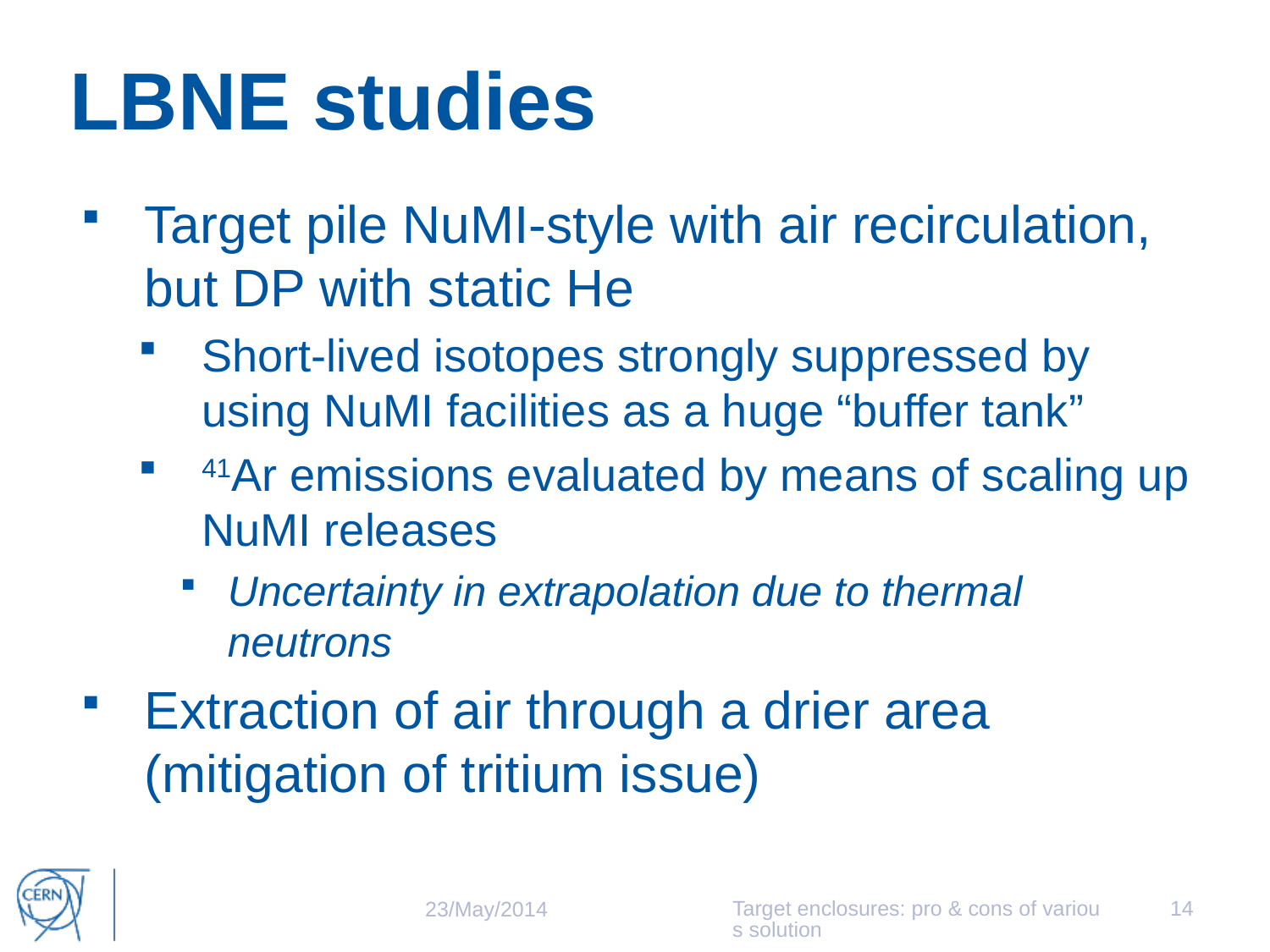

# LBNE studies
Target pile NuMI-style with air recirculation, but DP with static He
Short-lived isotopes strongly suppressed by using NuMI facilities as a huge “buffer tank”
41Ar emissions evaluated by means of scaling up NuMI releases
Uncertainty in extrapolation due to thermal neutrons
Extraction of air through a drier area (mitigation of tritium issue)
Target enclosures: pro & cons of various solution
14
23/May/2014